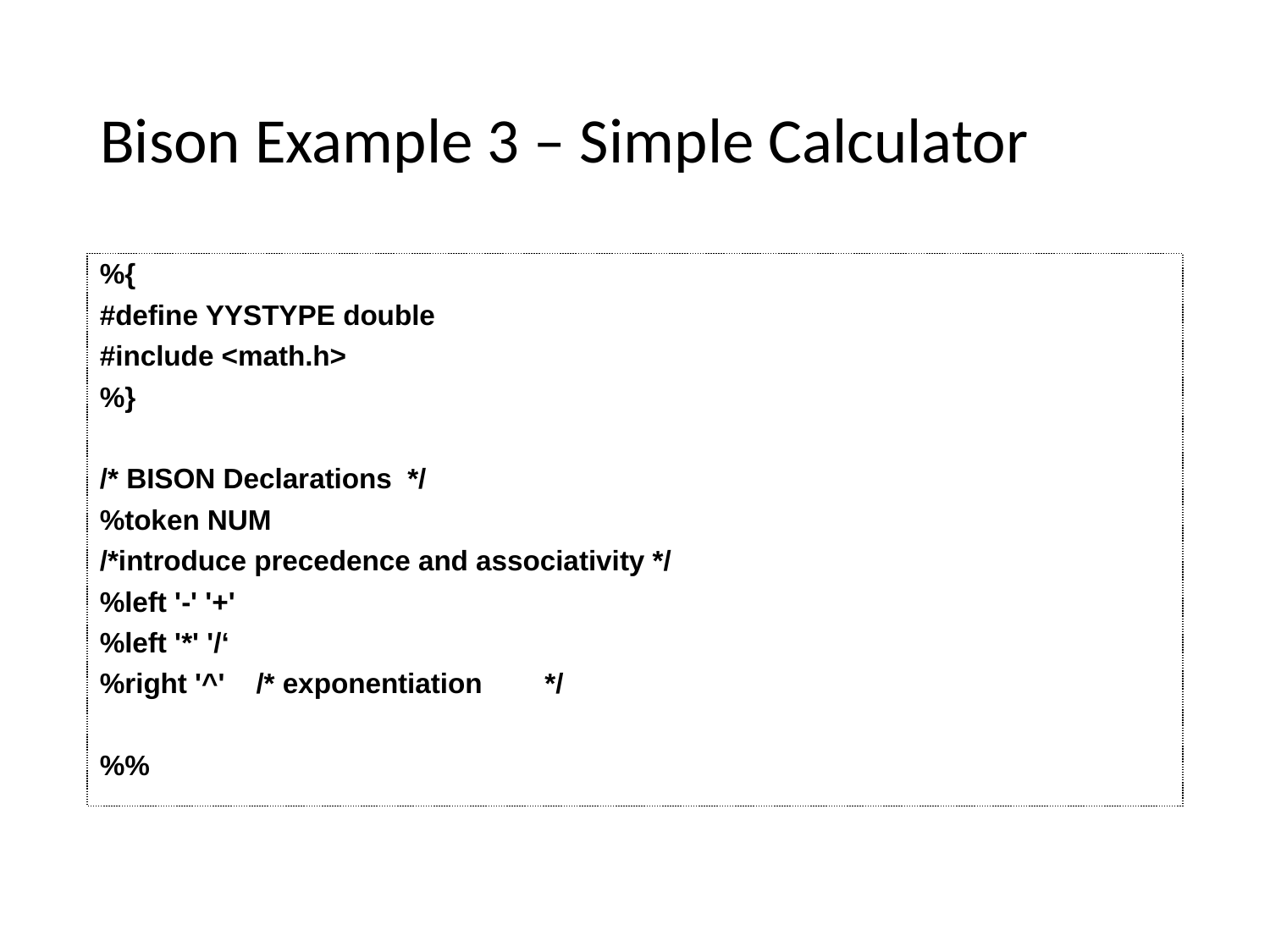

# Bison Example 3 – Simple Calculator
%{
#define YYSTYPE double
#include <math.h>
%}

/* BISON Declarations  */
%token NUM
/*introduce precedence and associativity */
%left '-' '+'
%left '*' '/‘
%right '^'    /* exponentiation        */

%%